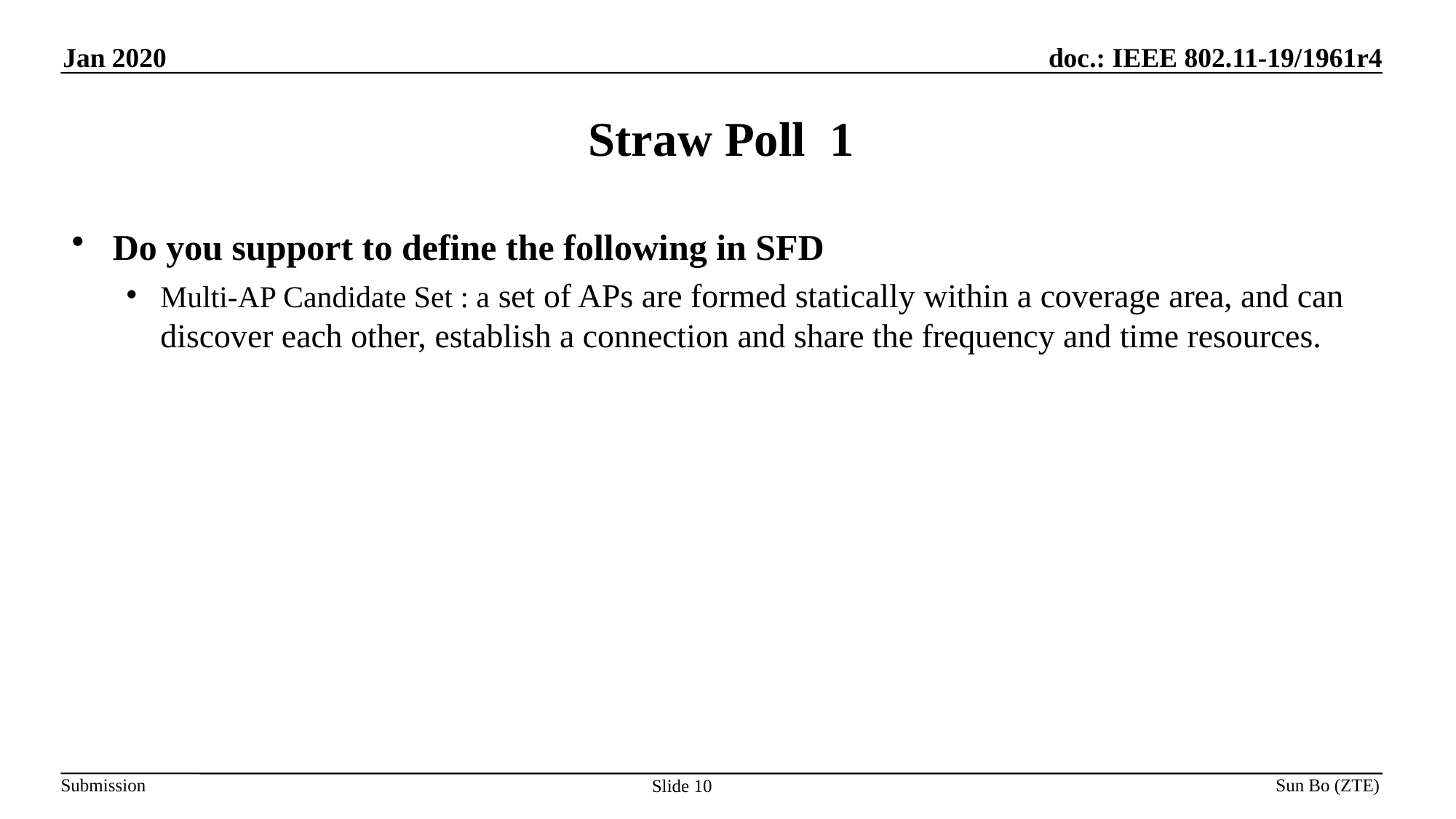

# Straw Poll  1
Do you support to define the following in SFD
Multi-AP Candidate Set : a set of APs are formed statically within a coverage area, and can discover each other, establish a connection and share the frequency and time resources.